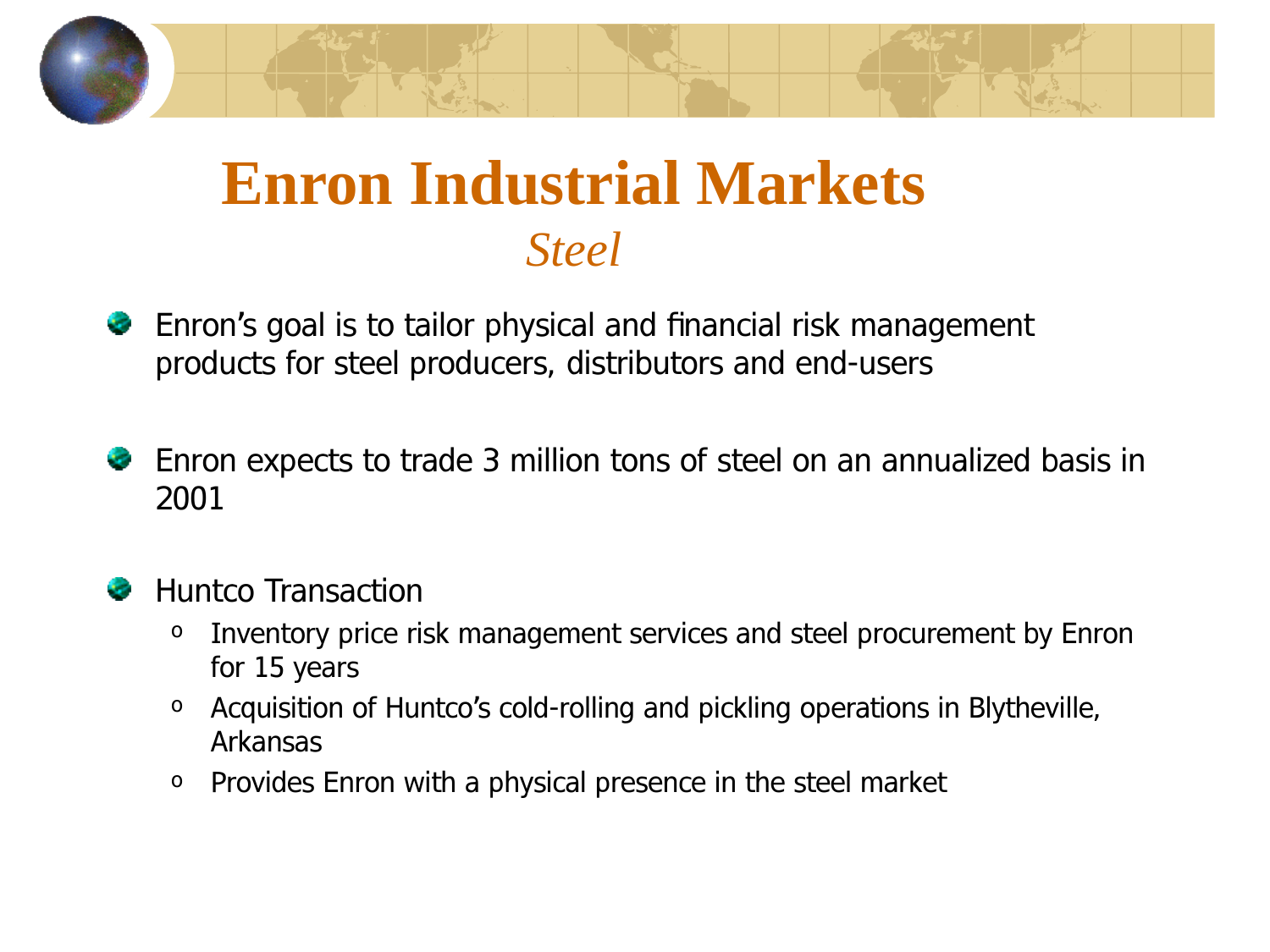

# Enron Industrial Markets Steel
Enron’s goal is to tailor physical and financial risk management products for steel producers, distributors and end-users

Enron expects to trade 3 million tons of steel on an annualized basis in 2001

Huntco Transaction
Inventory price risk management services and steel procurement by Enron for 15 years
Acquisition of Huntco’s cold-rolling and pickling operations in Blytheville, Arkansas
Provides Enron with a physical presence in the steel market